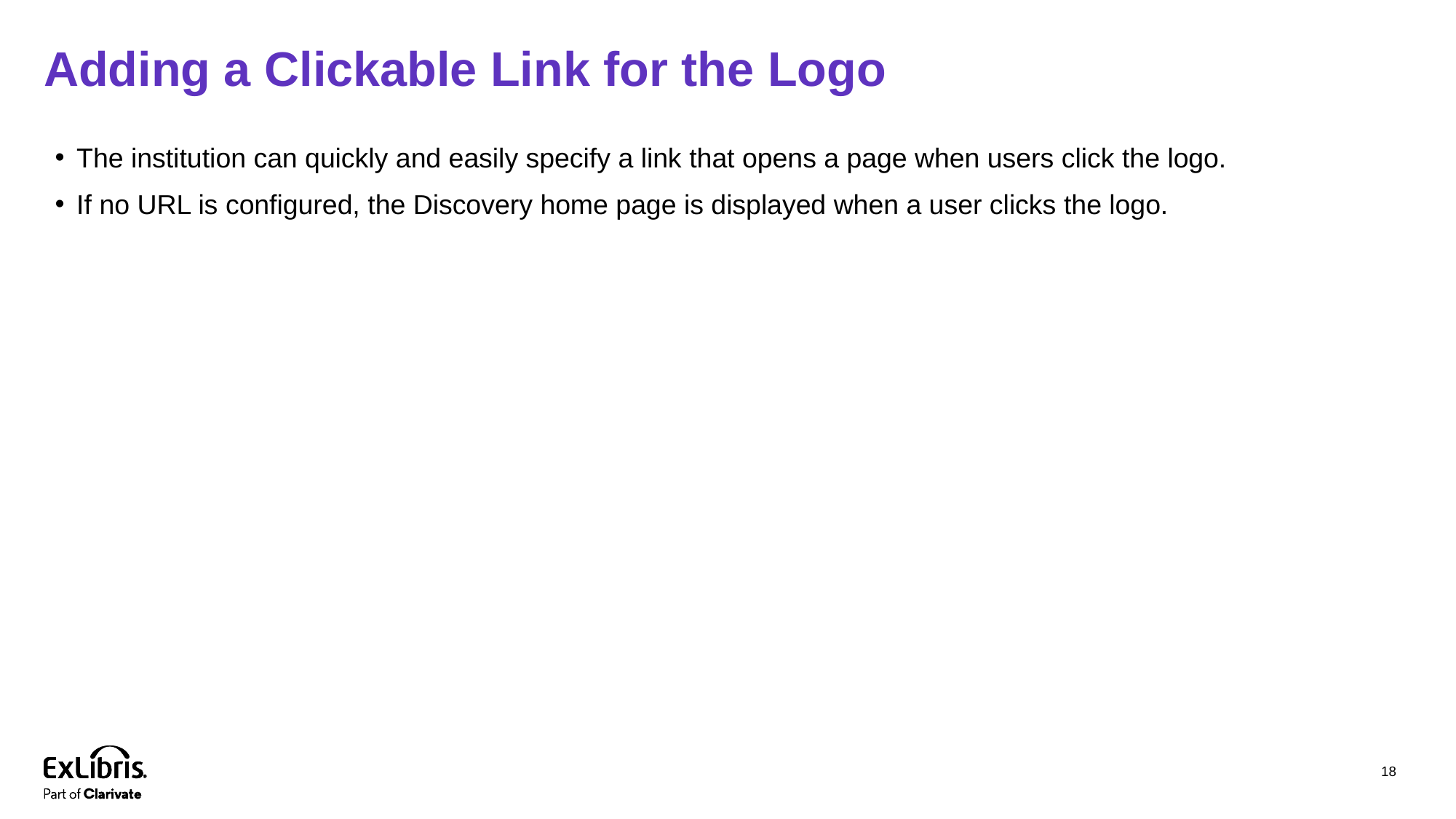

# Adding a Clickable Link for the Logo
The institution can quickly and easily specify a link that opens a page when users click the logo.
If no URL is configured, the Discovery home page is displayed when a user clicks the logo.
18